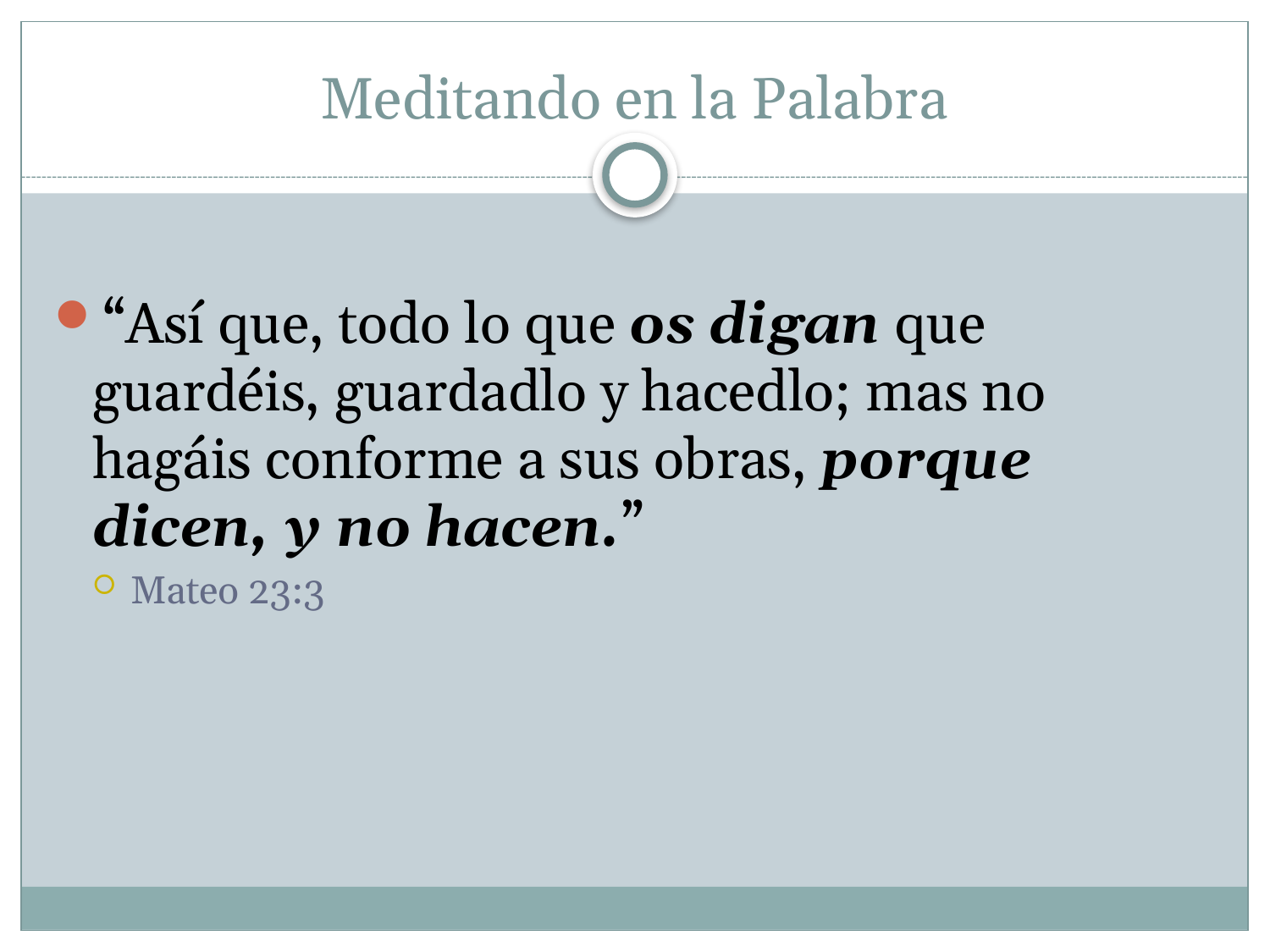

# Meditando en la Palabra

“Así que, todo lo que os digan que guardéis, guardadlo y hacedlo; mas no hagáis conforme a sus obras, porque dicen, y no hacen.”
Mateo 23:3